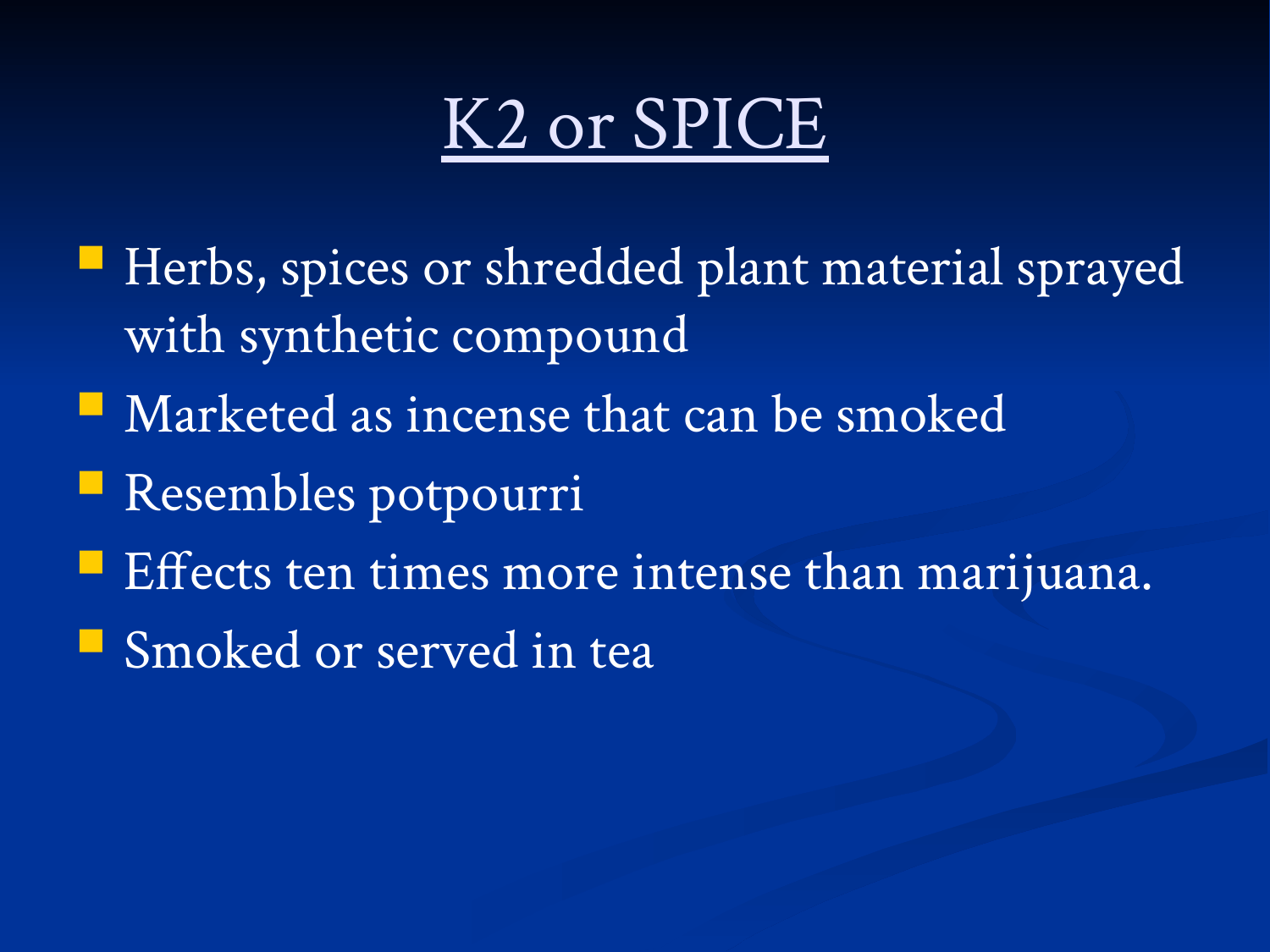

# K2 or SPICE
Herbs, spices or shredded plant material sprayed with synthetic compound
Marketed as incense that can be smoked
Resembles potpourri
Effects ten times more intense than marijuana.
Smoked or served in tea